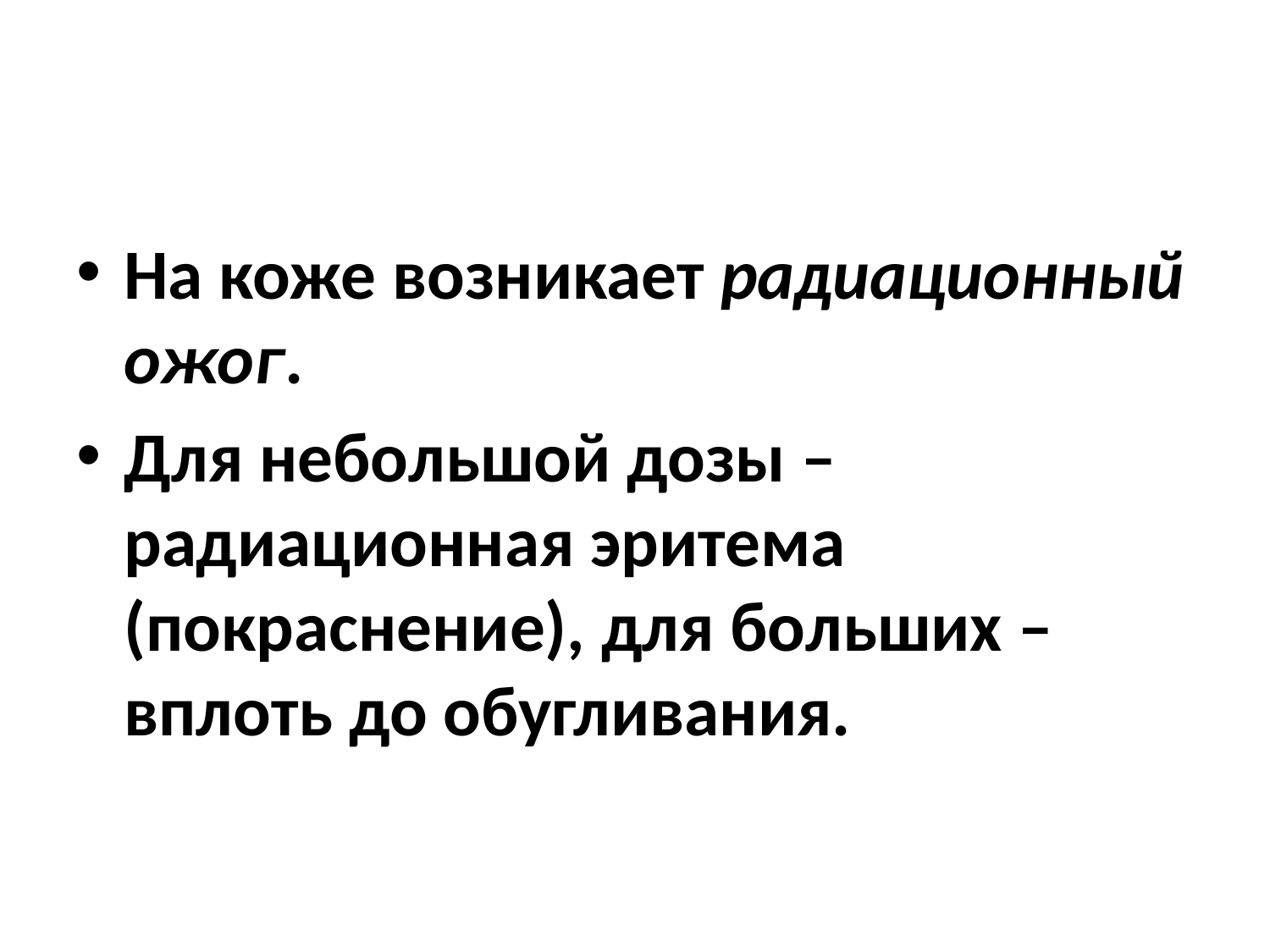

#
На коже возникает радиационный ожог.
Для небольшой дозы – радиационная эритема (покраснение), для больших – вплоть до обугливания.